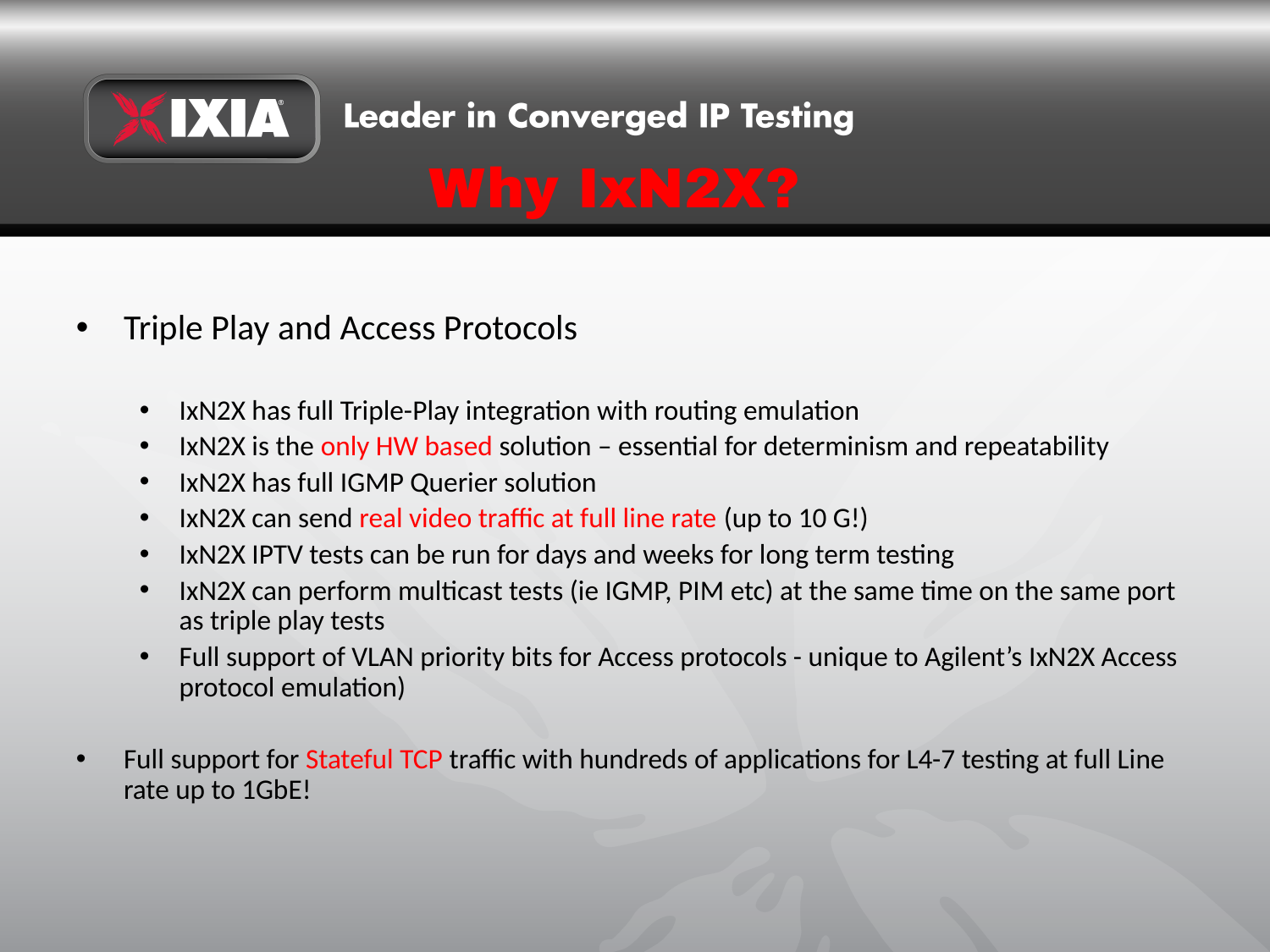

# Why IxN2X?
Triple Play and Access Protocols
IxN2X has full Triple-Play integration with routing emulation
IxN2X is the only HW based solution – essential for determinism and repeatability
IxN2X has full IGMP Querier solution
IxN2X can send real video traffic at full line rate (up to 10 G!)
IxN2X IPTV tests can be run for days and weeks for long term testing
IxN2X can perform multicast tests (ie IGMP, PIM etc) at the same time on the same port as triple play tests
Full support of VLAN priority bits for Access protocols - unique to Agilent’s IxN2X Access protocol emulation)

Full support for Stateful TCP traffic with hundreds of applications for L4-7 testing at full Line rate up to 1GbE!